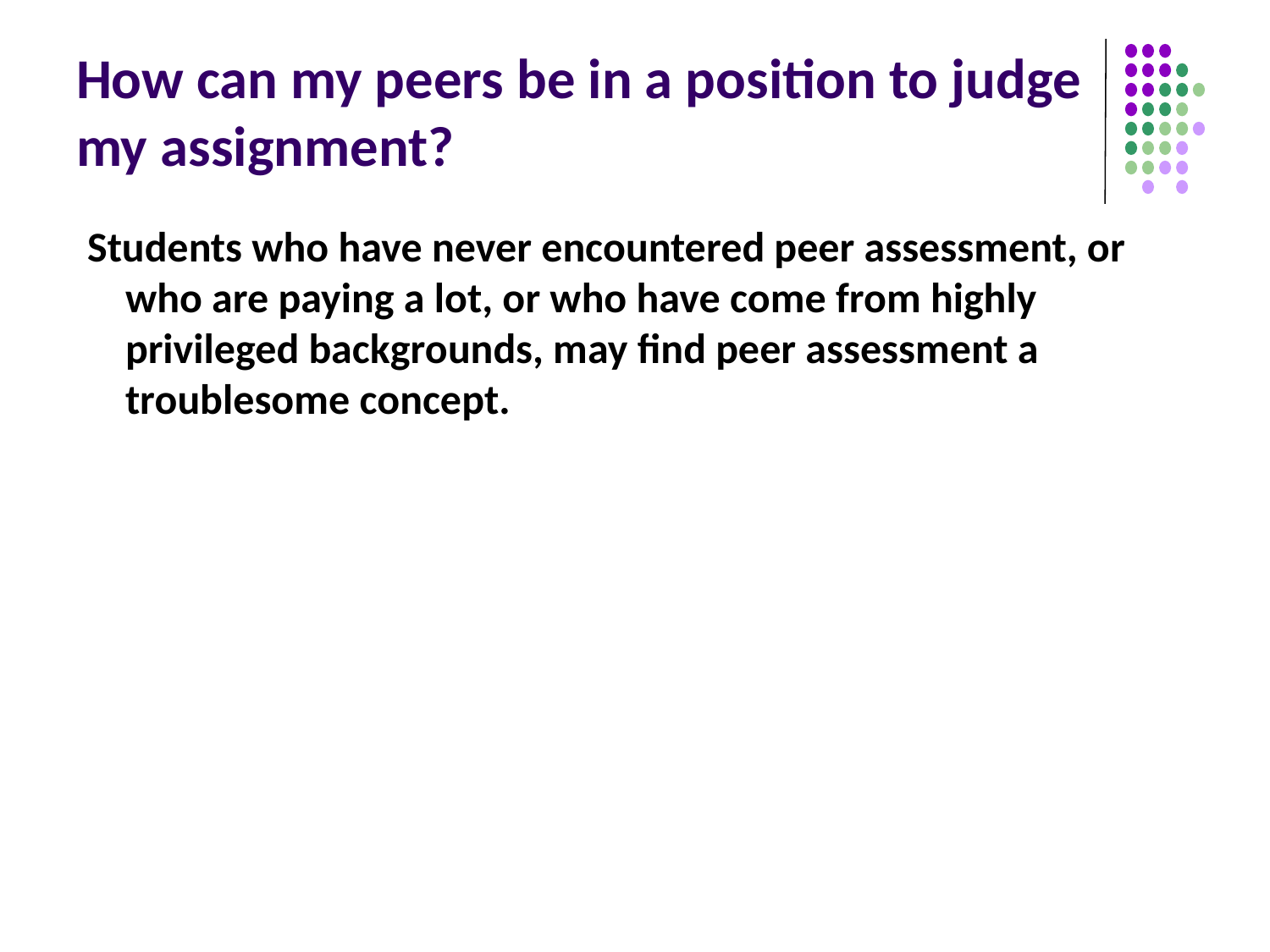

# How can my peers be in a position to judge my assignment?
 Students who have never encountered peer assessment, or who are paying a lot, or who have come from highly privileged backgrounds, may find peer assessment a troublesome concept.